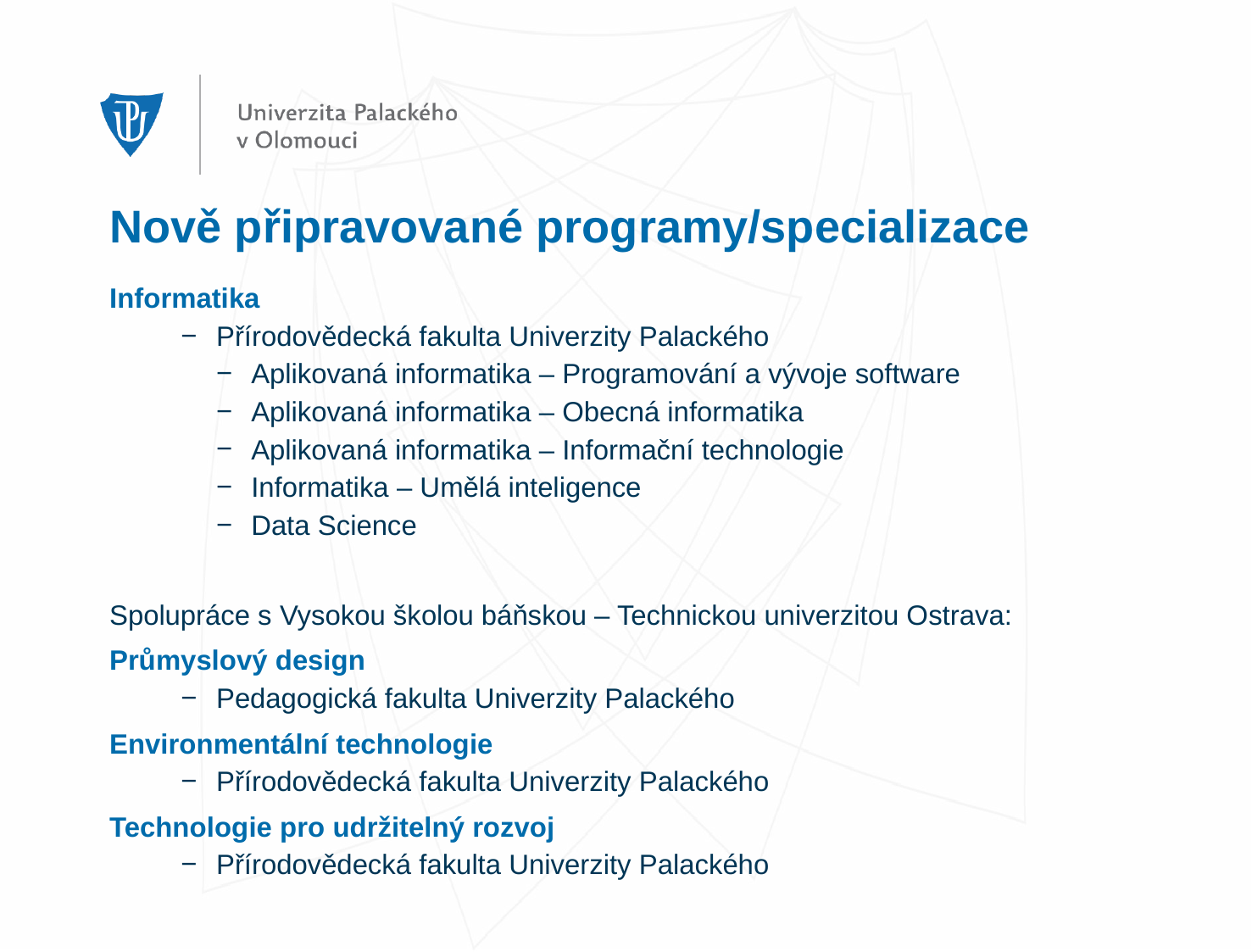

# Nově připravované programy/specializace
Informatika
Přírodovědecká fakulta Univerzity Palackého
Aplikovaná informatika – Programování a vývoje software
Aplikovaná informatika – Obecná informatika
Aplikovaná informatika – Informační technologie
Informatika – Umělá inteligence
Data Science

Spolupráce s Vysokou školou báňskou – Technickou univerzitou Ostrava:
Průmyslový design
Pedagogická fakulta Univerzity Palackého
Environmentální technologie
Přírodovědecká fakulta Univerzity Palackého
Technologie pro udržitelný rozvoj
Přírodovědecká fakulta Univerzity Palackého